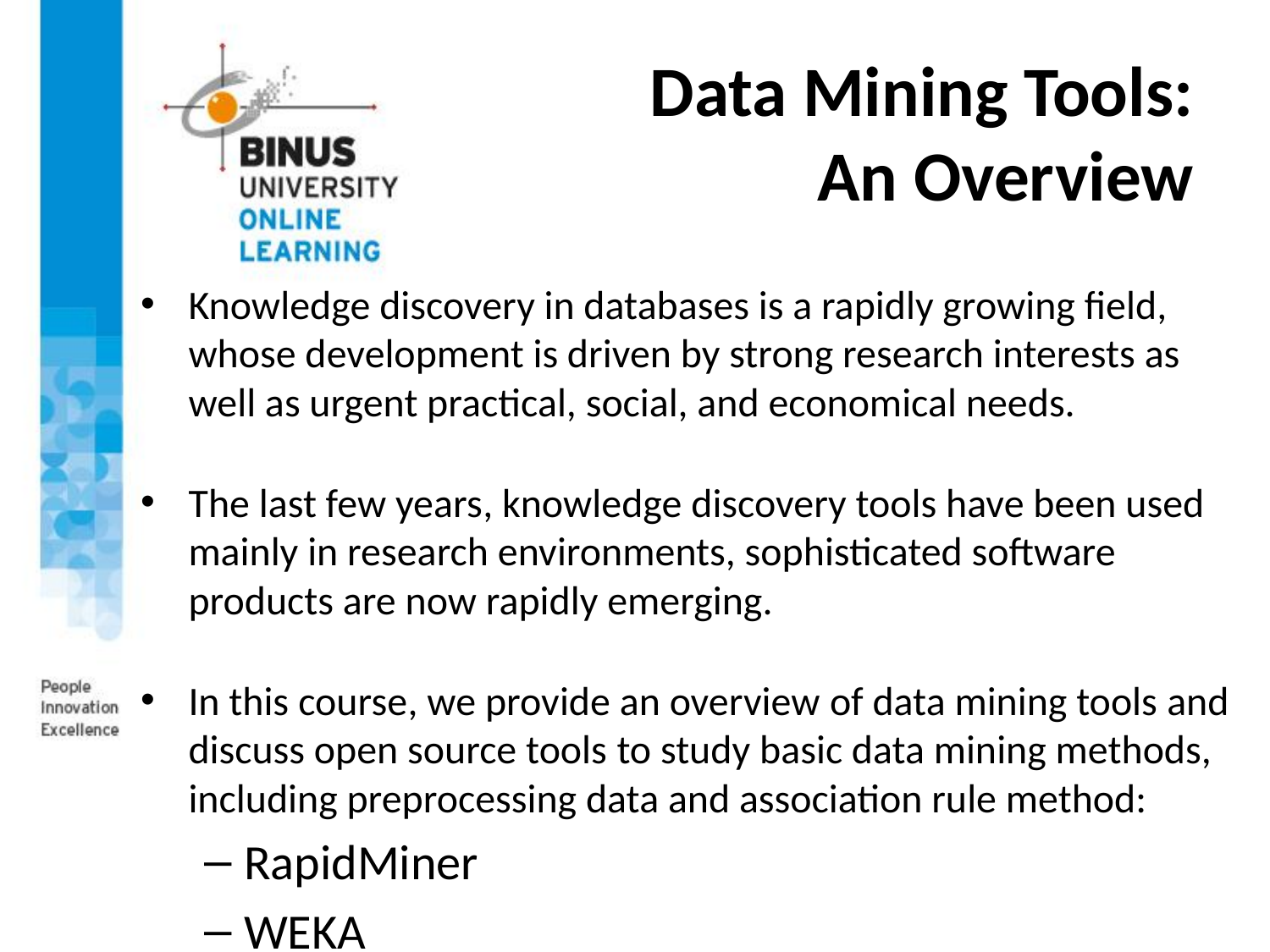

# Data Mining Tools: An Overview
Knowledge discovery in databases is a rapidly growing field, whose development is driven by strong research interests as well as urgent practical, social, and economical needs.

The last few years, knowledge discovery tools have been used mainly in research environments, sophisticated software products are now rapidly emerging.

In this course, we provide an overview of data mining tools and discuss open source tools to study basic data mining methods, including preprocessing data and association rule method:
RapidMiner
WEKA